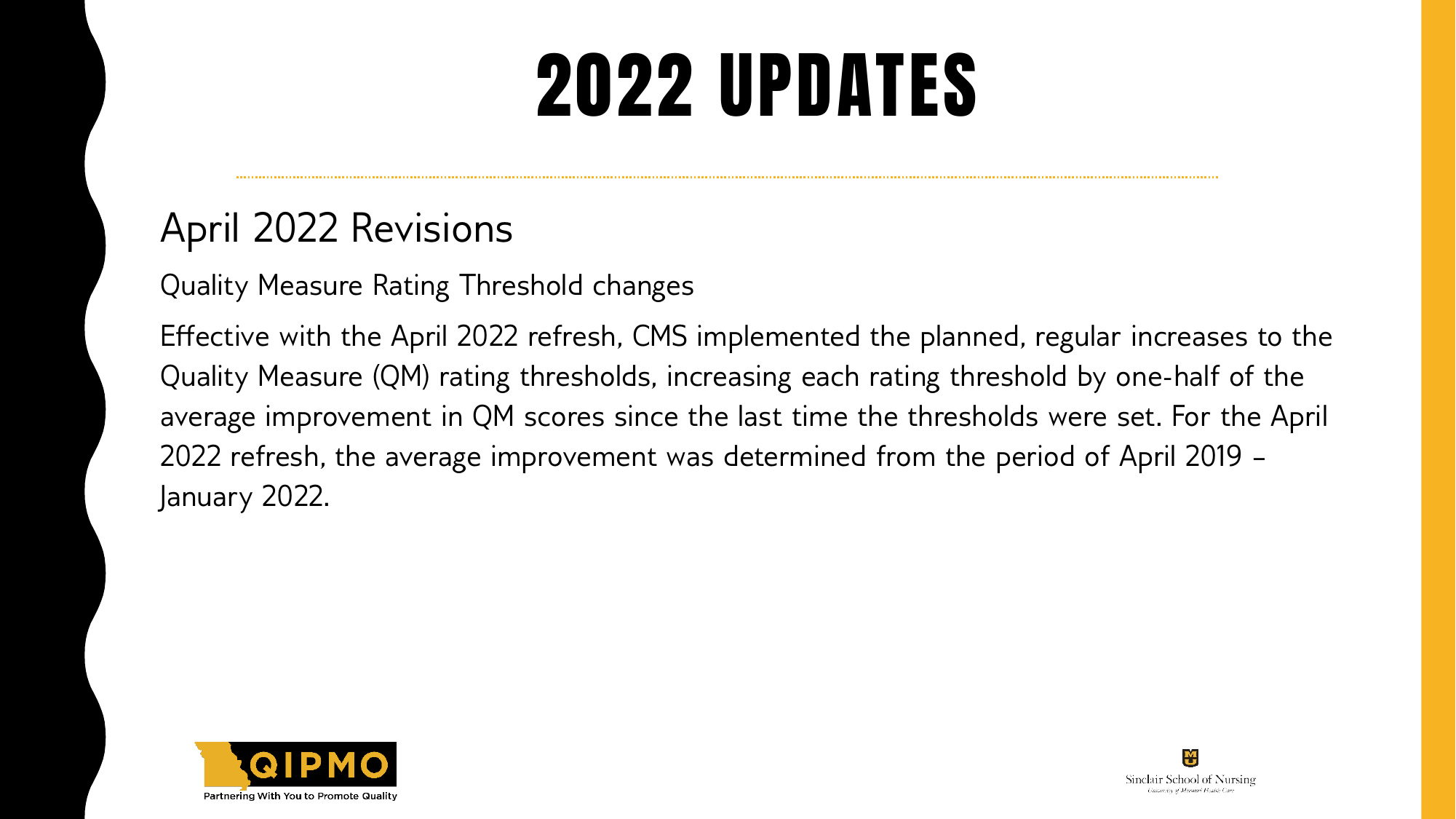

# 2022 Updates
April 2022 Revisions
Quality Measure Rating Threshold changes
Effective with the April 2022 refresh, CMS implemented the planned, regular increases to the Quality Measure (QM) rating thresholds, increasing each rating threshold by one-half of the average improvement in QM scores since the last time the thresholds were set. For the April 2022 refresh, the average improvement was determined from the period of April 2019 – January 2022.